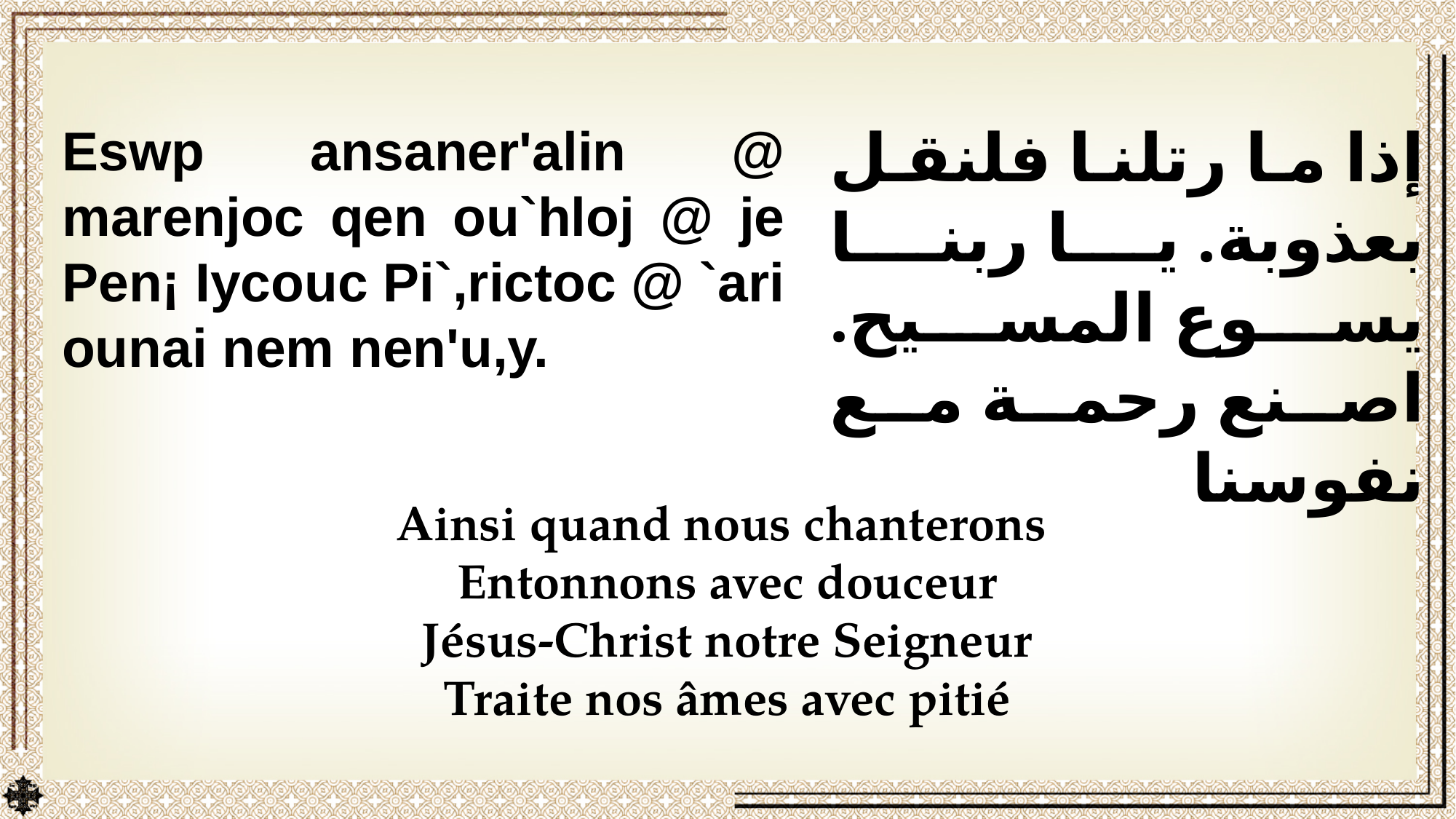

إذا ما رتلنا فلنقل بعذوبة. يا ربنا يسوع المسيح. اصنع رحمة مع نفوسنا
Eswp ansaner'alin @ marenjoc qen ou`hloj @ je Pen¡ Iycouc Pi`,rictoc @ `ari ounai nem nen'u,y.
Ainsi quand nous chanterons
Entonnons avec douceur
Jésus-Christ notre Seigneur
Traite nos âmes avec pitié